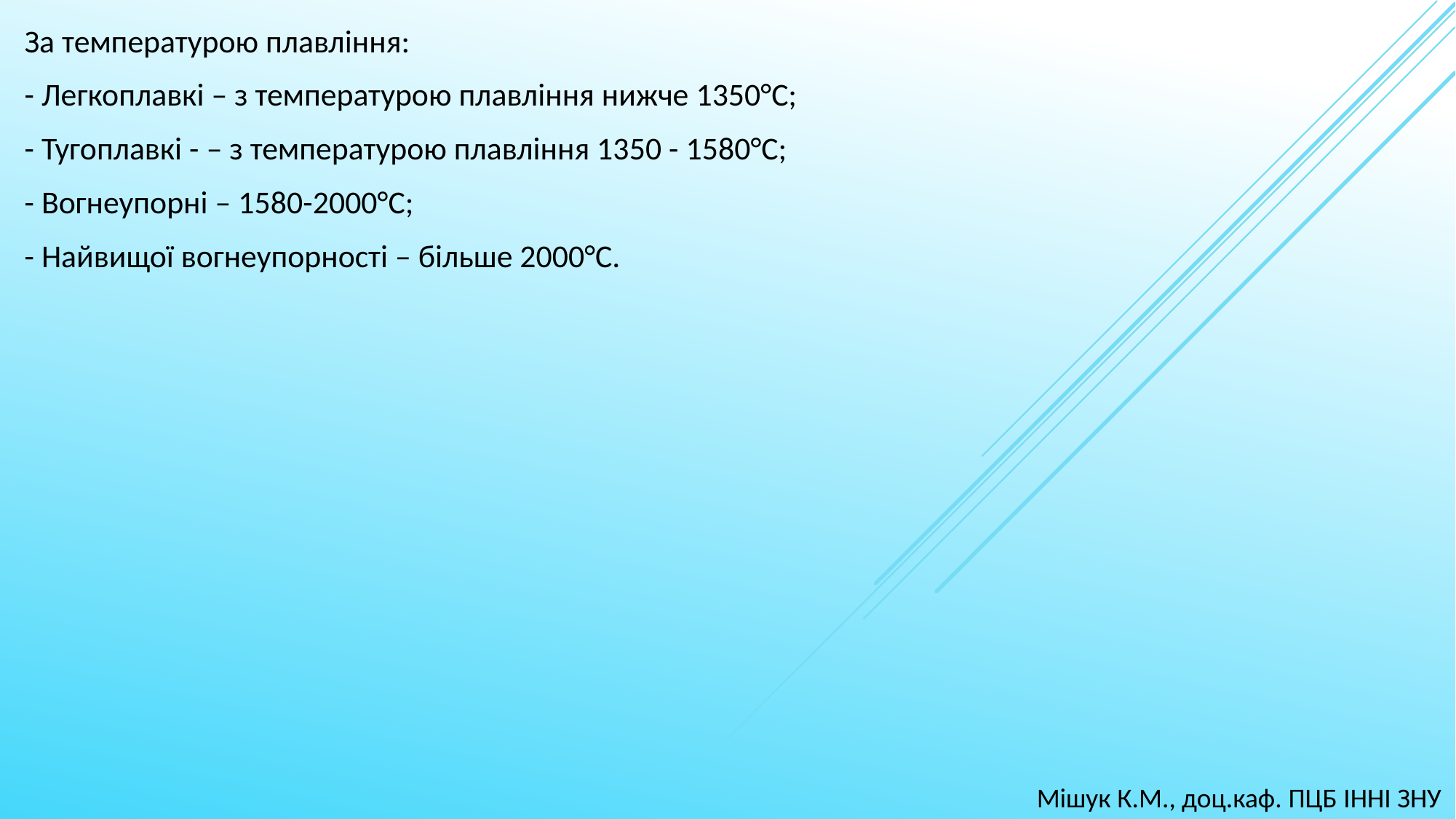

За температурою плавління:
- Легкоплавкі – з температурою плавління нижче 1350°С;
- Тугоплавкі - – з температурою плавління 1350 - 1580°С;
- Вогнеупорні – 1580-2000°С;
- Найвищої вогнеупорності – більше 2000°С.

Мішук К.М., доц.каф. ПЦБ ІННІ ЗНУ